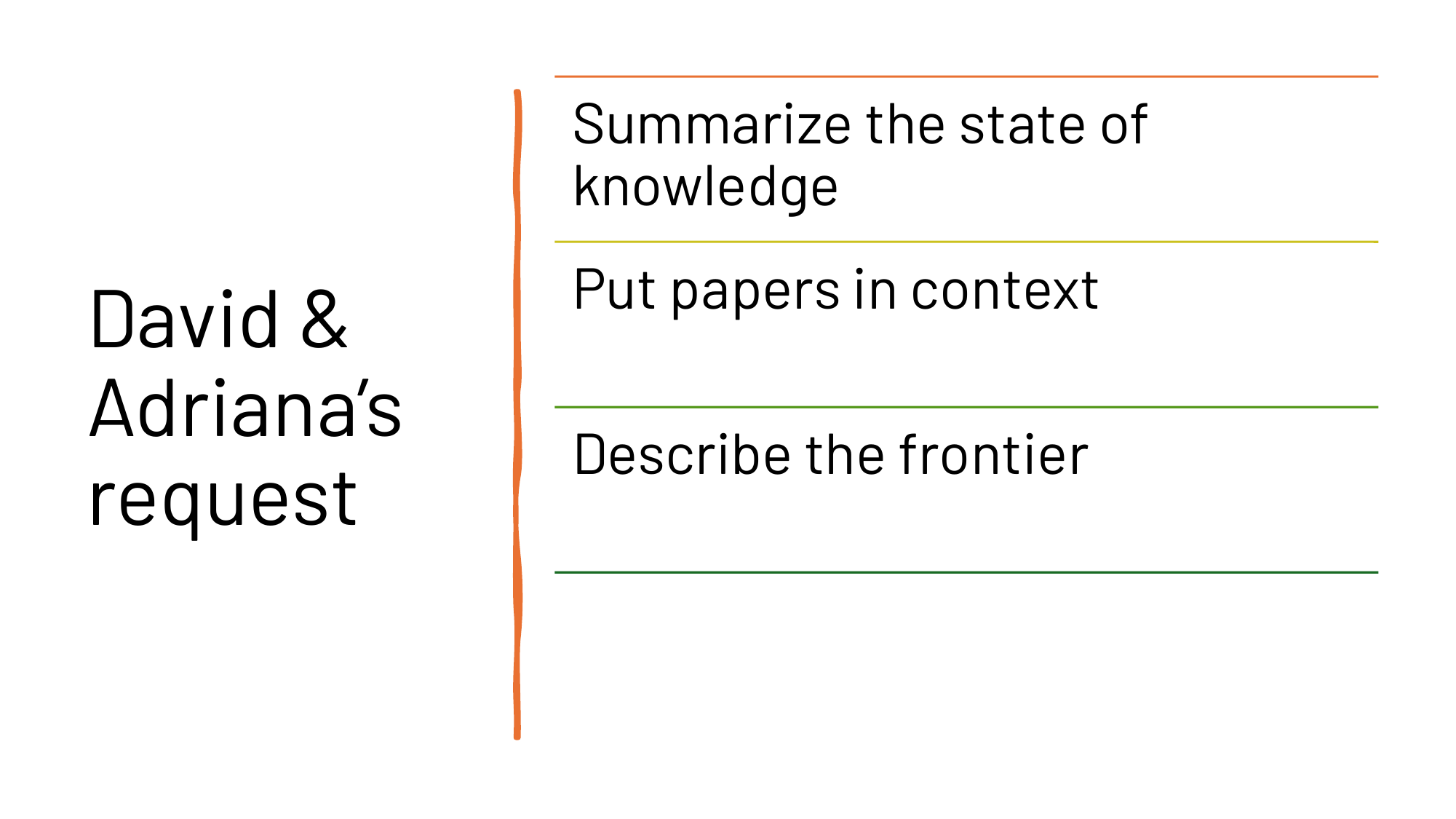

Summarize the state of knowledge
Put papers in context
Describe the frontier

# David & Adriana’s request